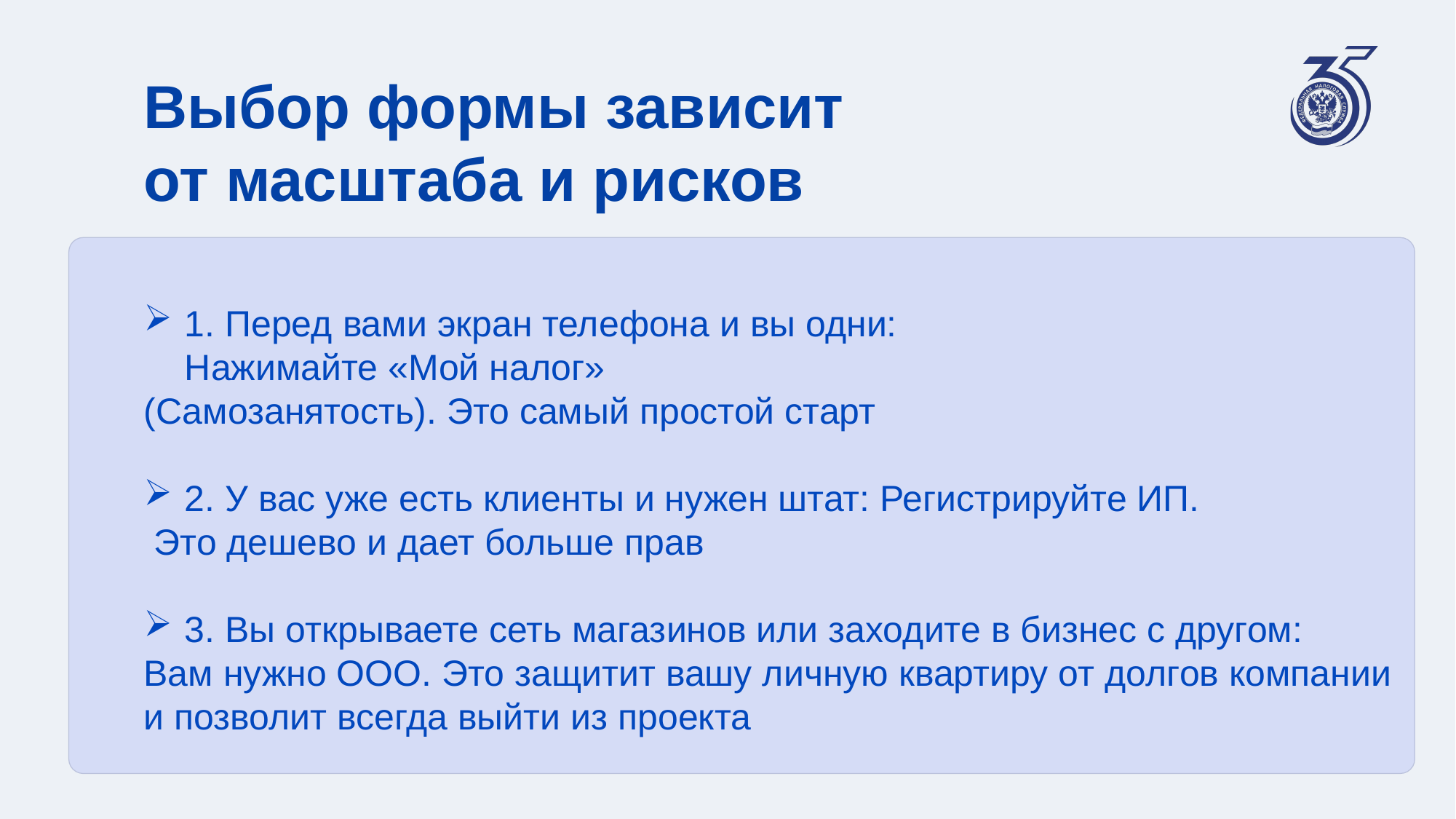

Выбор формы зависит
от масштаба и рисков

1. Перед вами экран телефона и вы одни:
Нажимайте «Мой налог»
(Самозанятость). Это самый простой старт

2. У вас уже есть клиенты и нужен штат: Регистрируйте ИП.
 Это дешево и дает больше прав

3. Вы открываете сеть магазинов или заходите в бизнес с другом:
Вам нужно ООО. Это защитит вашу личную квартиру от долгов компании
и позволит всегда выйти из проекта